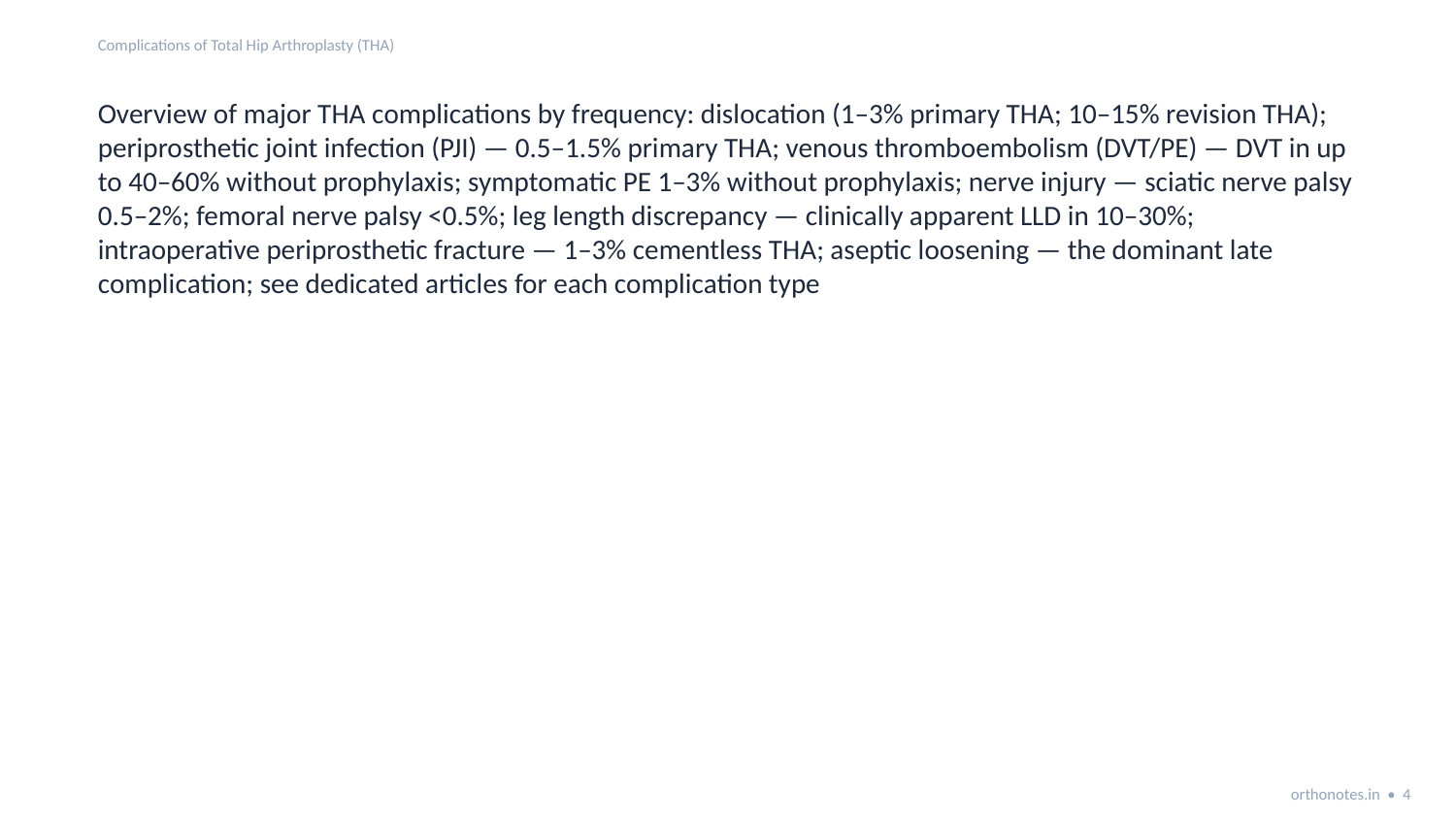

Complications of Total Hip Arthroplasty (THA)
Overview of major THA complications by frequency: dislocation (1–3% primary THA; 10–15% revision THA); periprosthetic joint infection (PJI) — 0.5–1.5% primary THA; venous thromboembolism (DVT/PE) — DVT in up to 40–60% without prophylaxis; symptomatic PE 1–3% without prophylaxis; nerve injury — sciatic nerve palsy 0.5–2%; femoral nerve palsy <0.5%; leg length discrepancy — clinically apparent LLD in 10–30%; intraoperative periprosthetic fracture — 1–3% cementless THA; aseptic loosening — the dominant late complication; see dedicated articles for each complication type
orthonotes.in  •  4